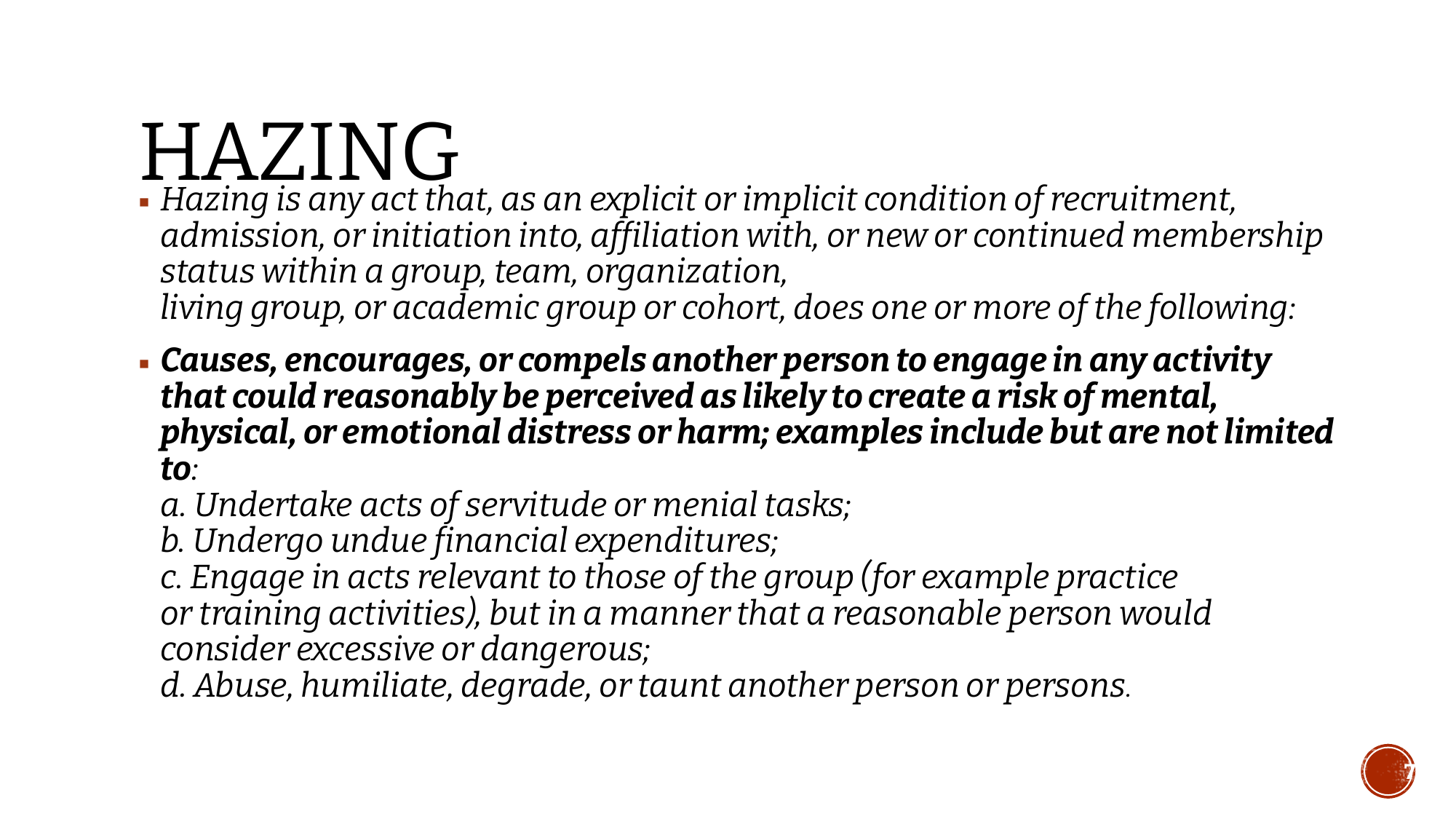

# HAZING
Hazing is any act that, as an explicit or implicit condition of recruitment, admission, or initiation into, affiliation with, or new or continued membership status within a group, team, organization,
living group, or academic group or cohort, does one or more of the following:
Causes, encourages, or compels another person to engage in any activity that could reasonably be perceived as likely to create a risk of mental, physical, or emotional distress or harm; examples include but are not limited to:
a. Undertake acts of servitude or menial tasks;
b. Undergo undue financial expenditures;
c. Engage in acts relevant to those of the group (for example practice or training activities), but in a manner that a reasonable person would consider excessive or dangerous;
d. Abuse, humiliate, degrade, or taunt another person or persons.

7